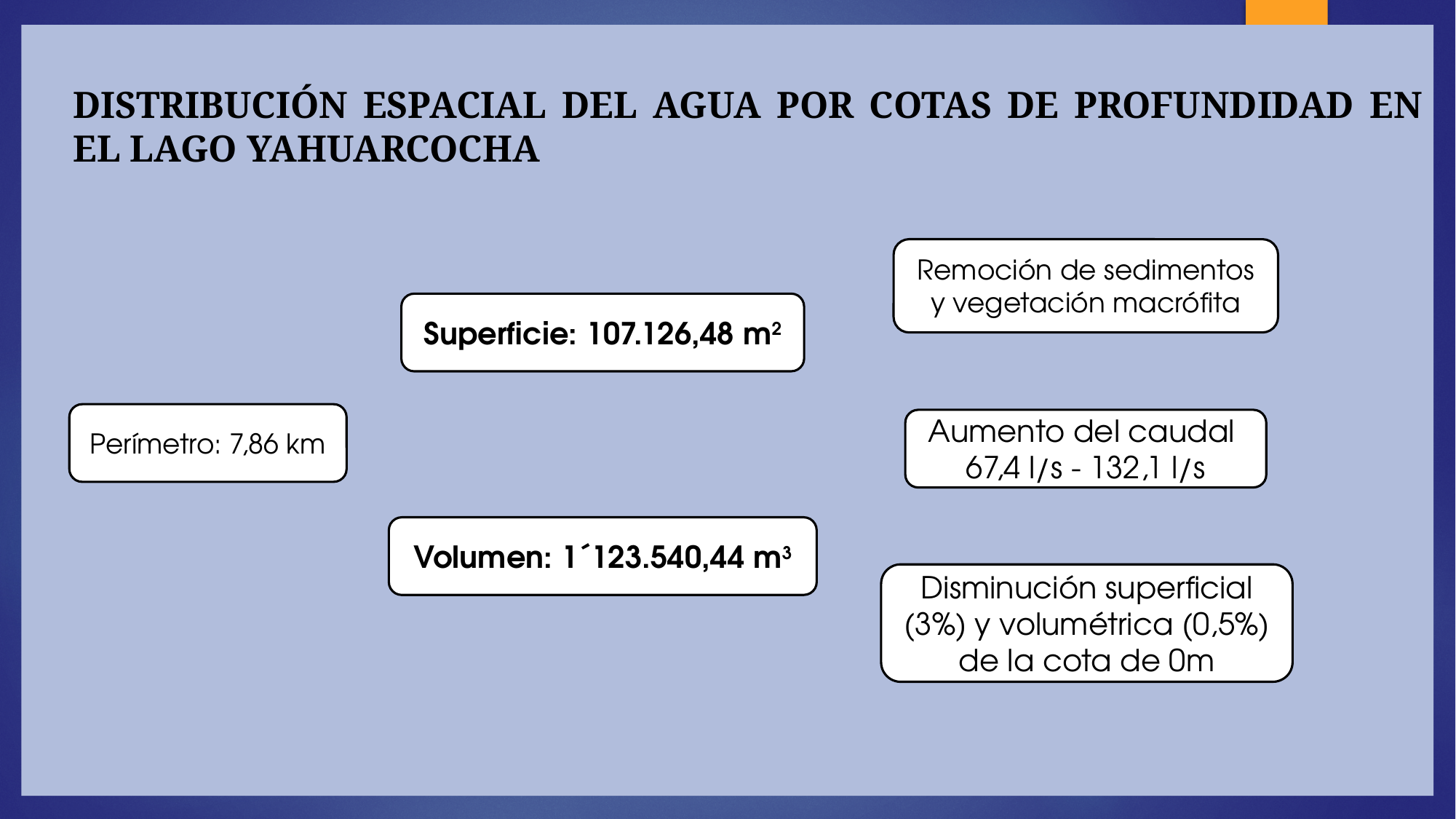

Distribución espacial del agua por cotas de profundidad en el lago Yahuarcocha

Remoción de sedimentos y vegetación macrófita
Superficie: 107.126,48 m2
Perímetro: 7,86 km
Aumento del caudal
67,4 l/s - 132,1 l/s
Volumen: 1´123.540,44 m3
Disminución superficial (3%) y volumétrica (0,5%) de la cota de 0m